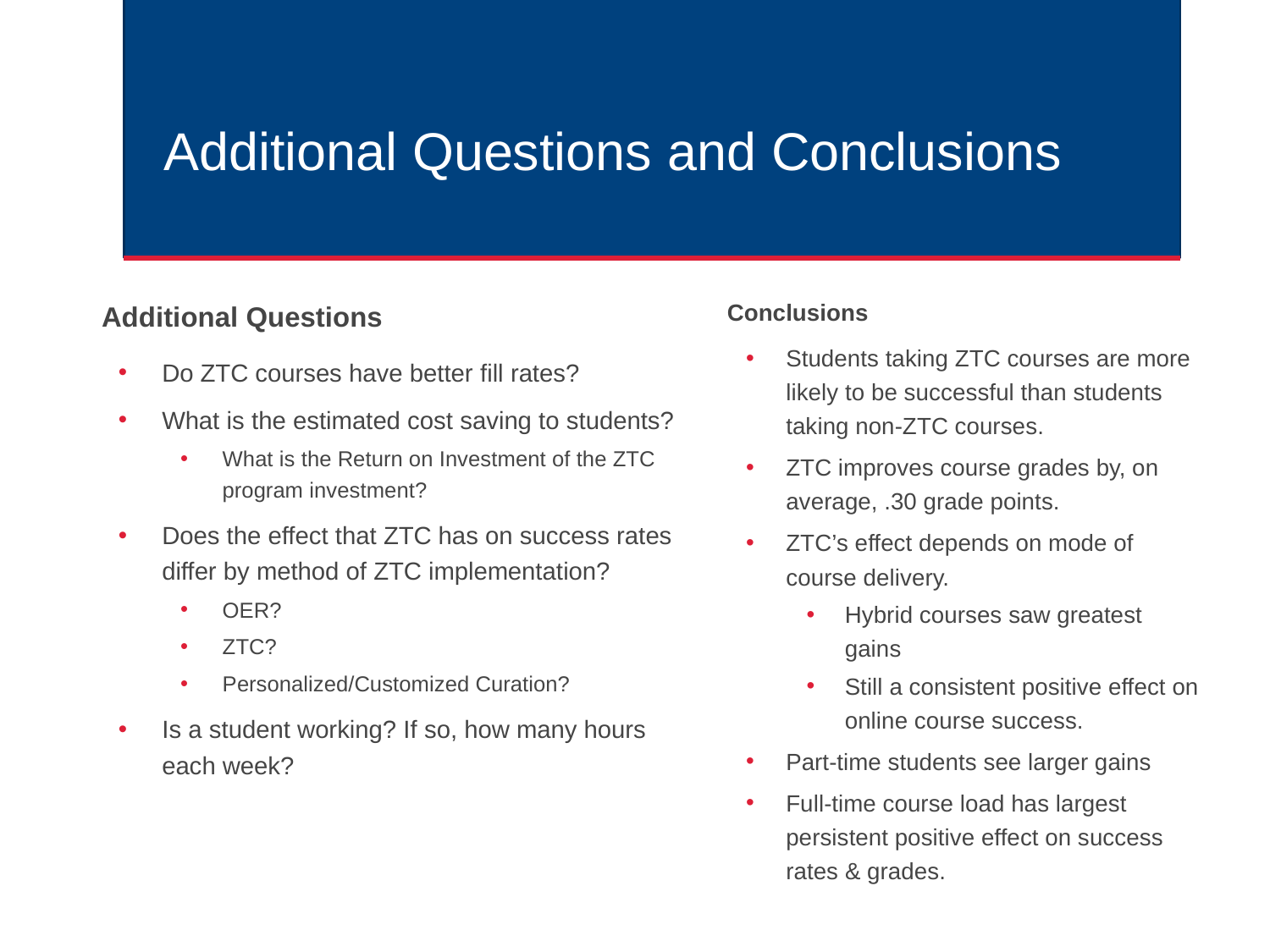

# Additional Questions and Conclusions
Conclusions
Students taking ZTC courses are more likely to be successful than students taking non-ZTC courses.
ZTC improves course grades by, on average, .30 grade points.
ZTC’s effect depends on mode of course delivery.
Hybrid courses saw greatest gains
Still a consistent positive effect on online course success.
Part-time students see larger gains
Full-time course load has largest persistent positive effect on success rates & grades.

Additional Questions
Do ZTC courses have better fill rates?
What is the estimated cost saving to students?
What is the Return on Investment of the ZTC program investment?
Does the effect that ZTC has on success rates differ by method of ZTC implementation?
OER?
ZTC?
Personalized/Customized Curation?
Is a student working? If so, how many hours each week?